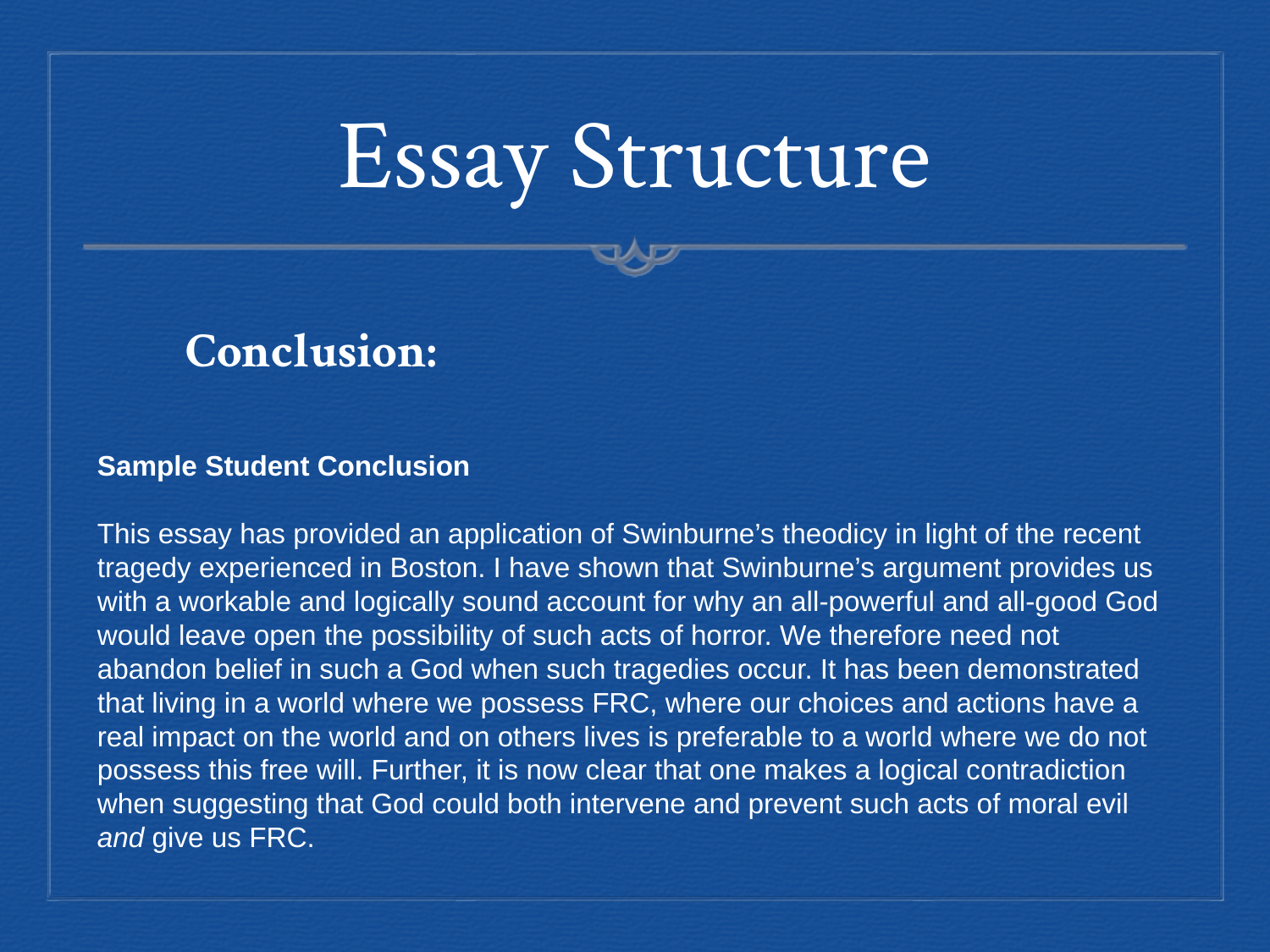

# Essay Structure

Conclusion:

Sample Student Conclusion

This essay has provided an application of Swinburne’s theodicy in light of the recent tragedy experienced in Boston. I have shown that Swinburne’s argument provides us with a workable and logically sound account for why an all-powerful and all-good God would leave open the possibility of such acts of horror. We therefore need not abandon belief in such a God when such tragedies occur. It has been demonstrated that living in a world where we possess FRC, where our choices and actions have a real impact on the world and on others lives is preferable to a world where we do not possess this free will. Further, it is now clear that one makes a logical contradiction when suggesting that God could both intervene and prevent such acts of moral evil and give us FRC.